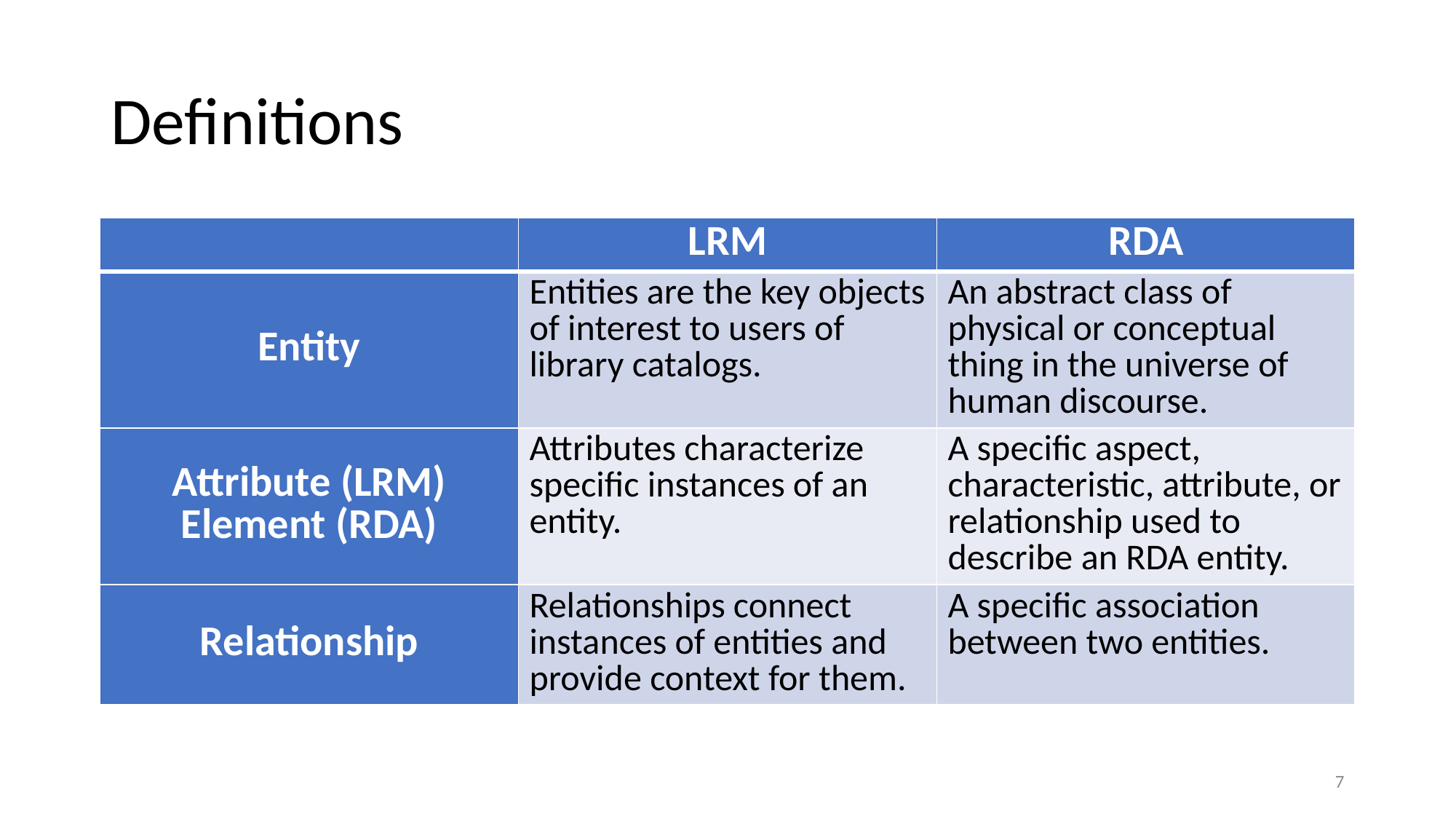

# Definitions
|  | LRM | RDA |
| --- | --- | --- |
| Entity | Entities are the key objects of interest to users of library catalogs. | An abstract class of physical or conceptual thing in the universe of human discourse. |
| Attribute (LRM) Element (RDA) | Attributes characterize specific instances of an entity. | A specific aspect, characteristic, attribute, or relationship used to describe an RDA entity. |
| Relationship | Relationships connect instances of entities and provide context for them. | A specific association between two entities. |
7